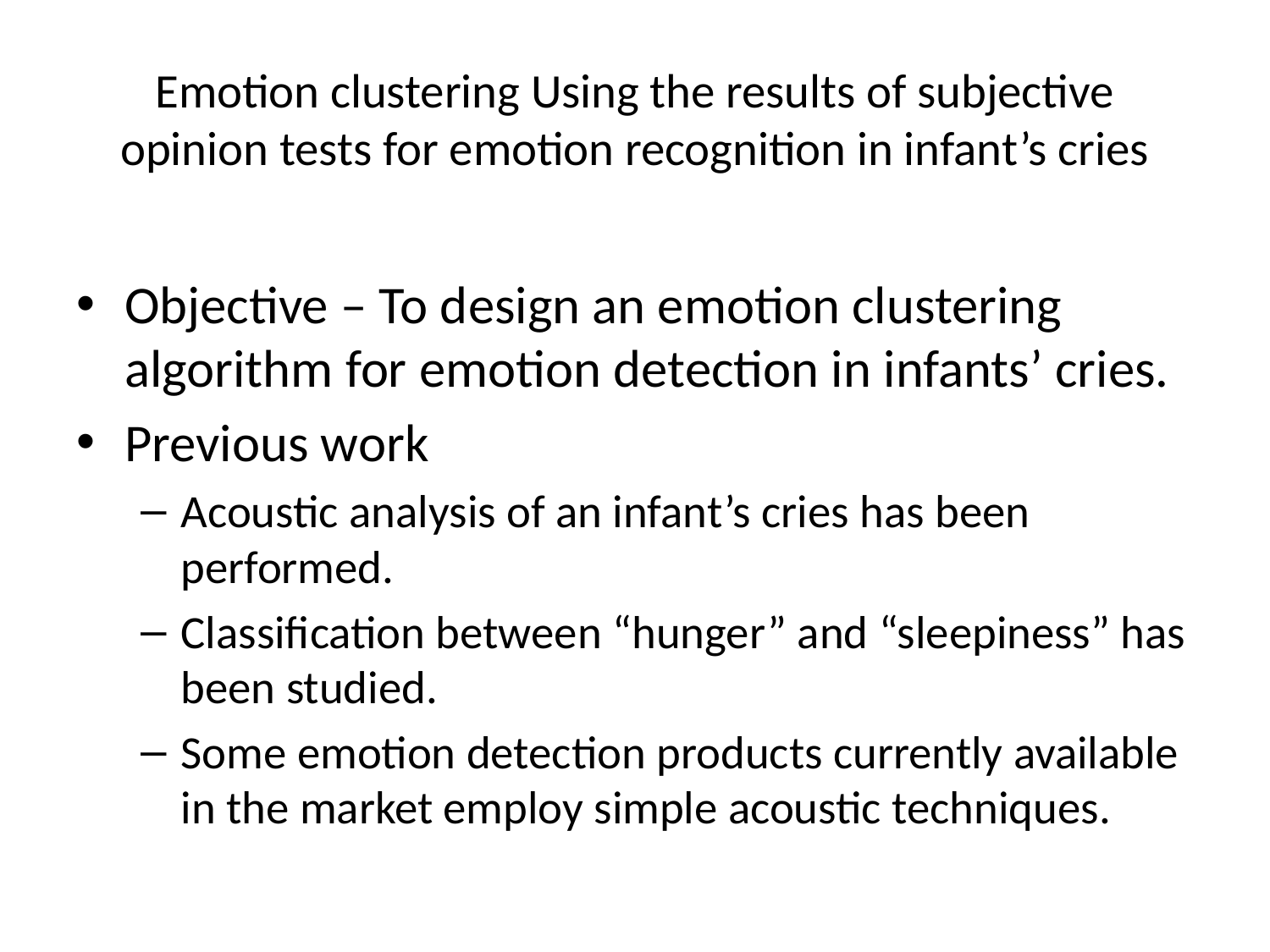

# Emotion clustering Using the results of subjective opinion tests for emotion recognition in infant’s cries
Objective – To design an emotion clustering algorithm for emotion detection in infants’ cries.
Previous work
Acoustic analysis of an infant’s cries has been performed.
Classification between “hunger” and “sleepiness” has been studied.
Some emotion detection products currently available in the market employ simple acoustic techniques.